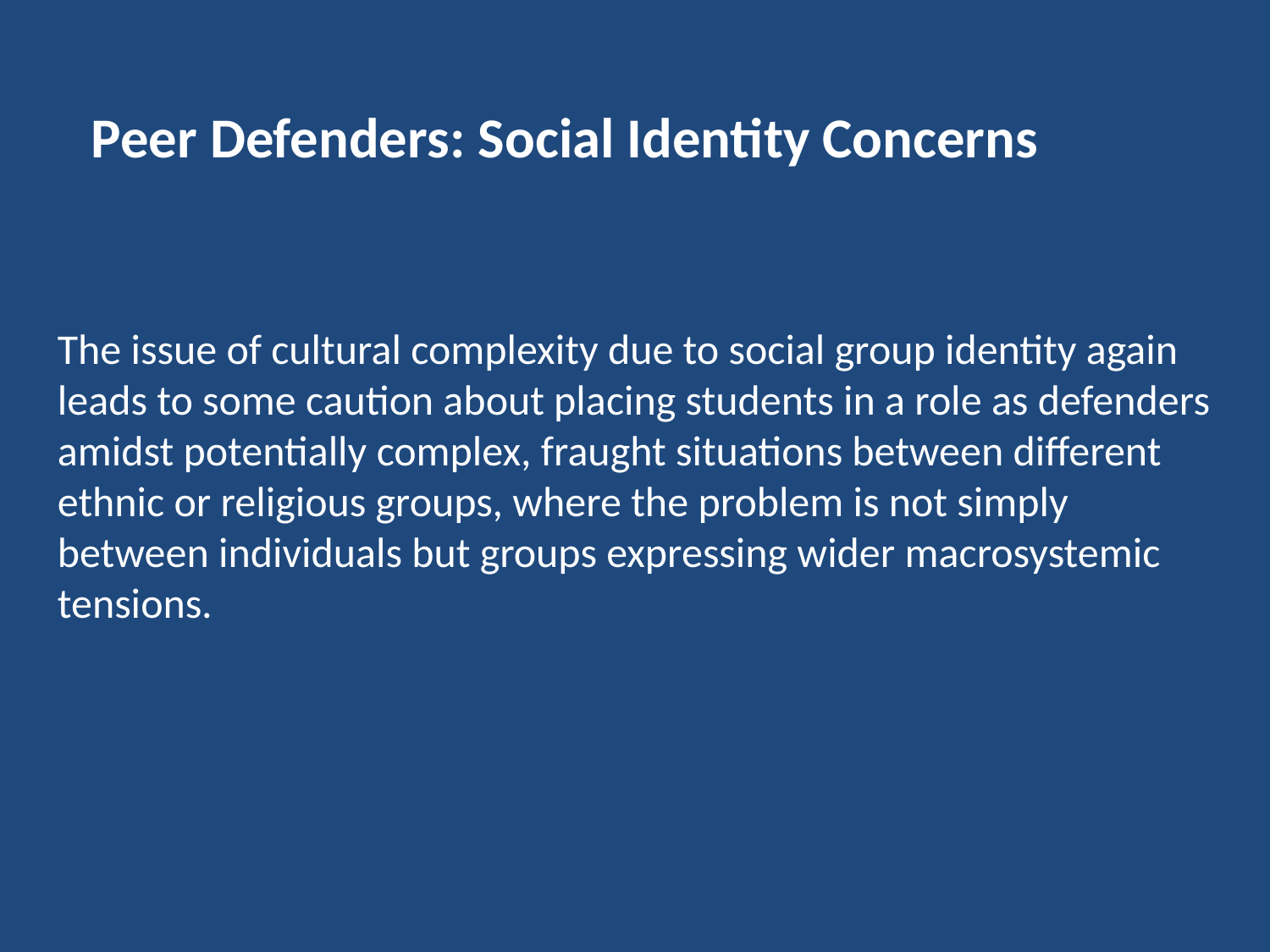

# Peer Defenders: Social Identity Concerns
The issue of cultural complexity due to social group identity again leads to some caution about placing students in a role as defenders amidst potentially complex, fraught situations between different ethnic or religious groups, where the problem is not simply between individuals but groups expressing wider macrosystemic tensions.